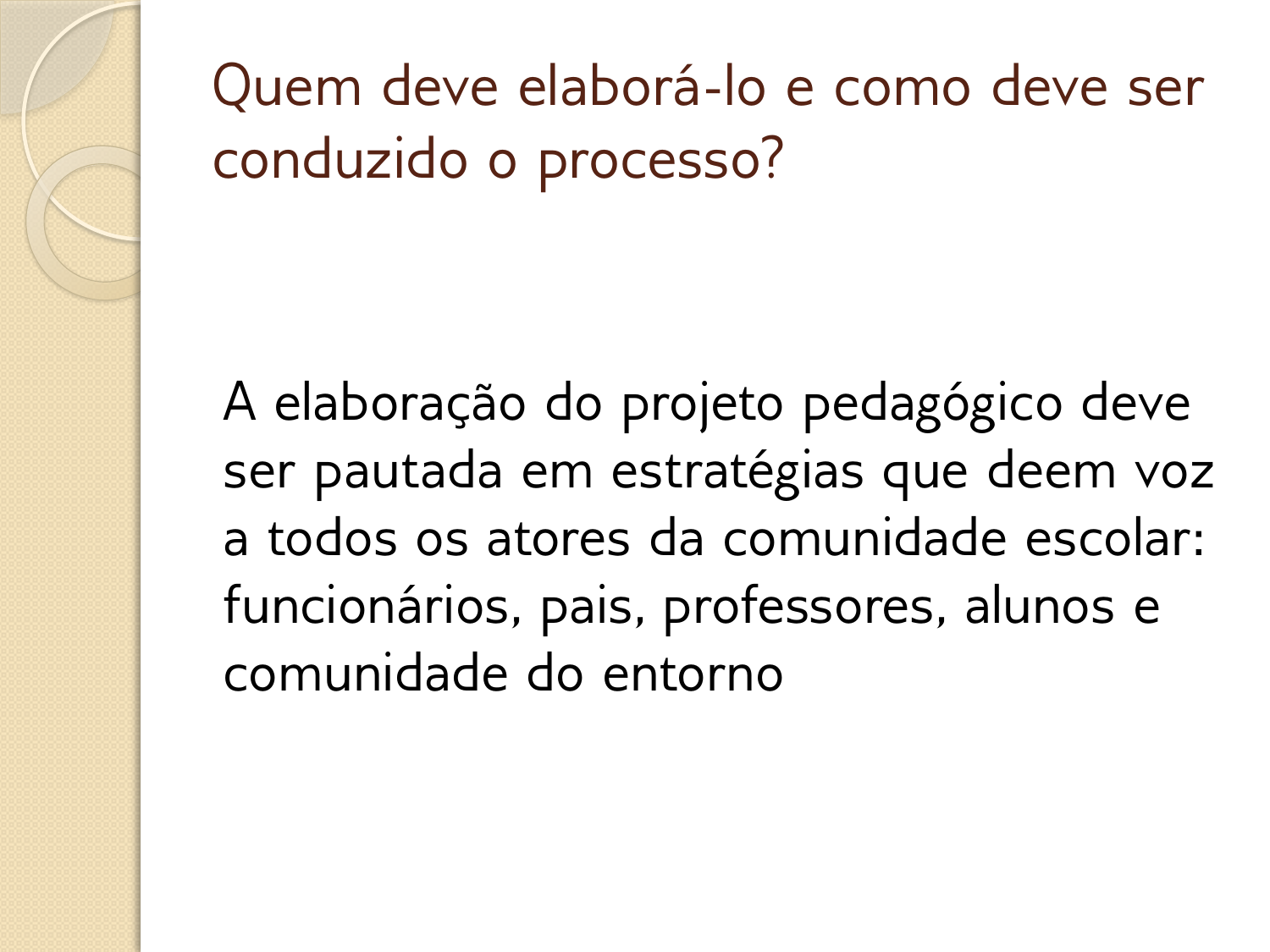

# Quem deve elaborá-lo e como deve ser conduzido o processo?

A elaboração do projeto pedagógico deve ser pautada em estratégias que deem voz a todos os atores da comunidade escolar: funcionários, pais, professores, alunos e comunidade do entorno